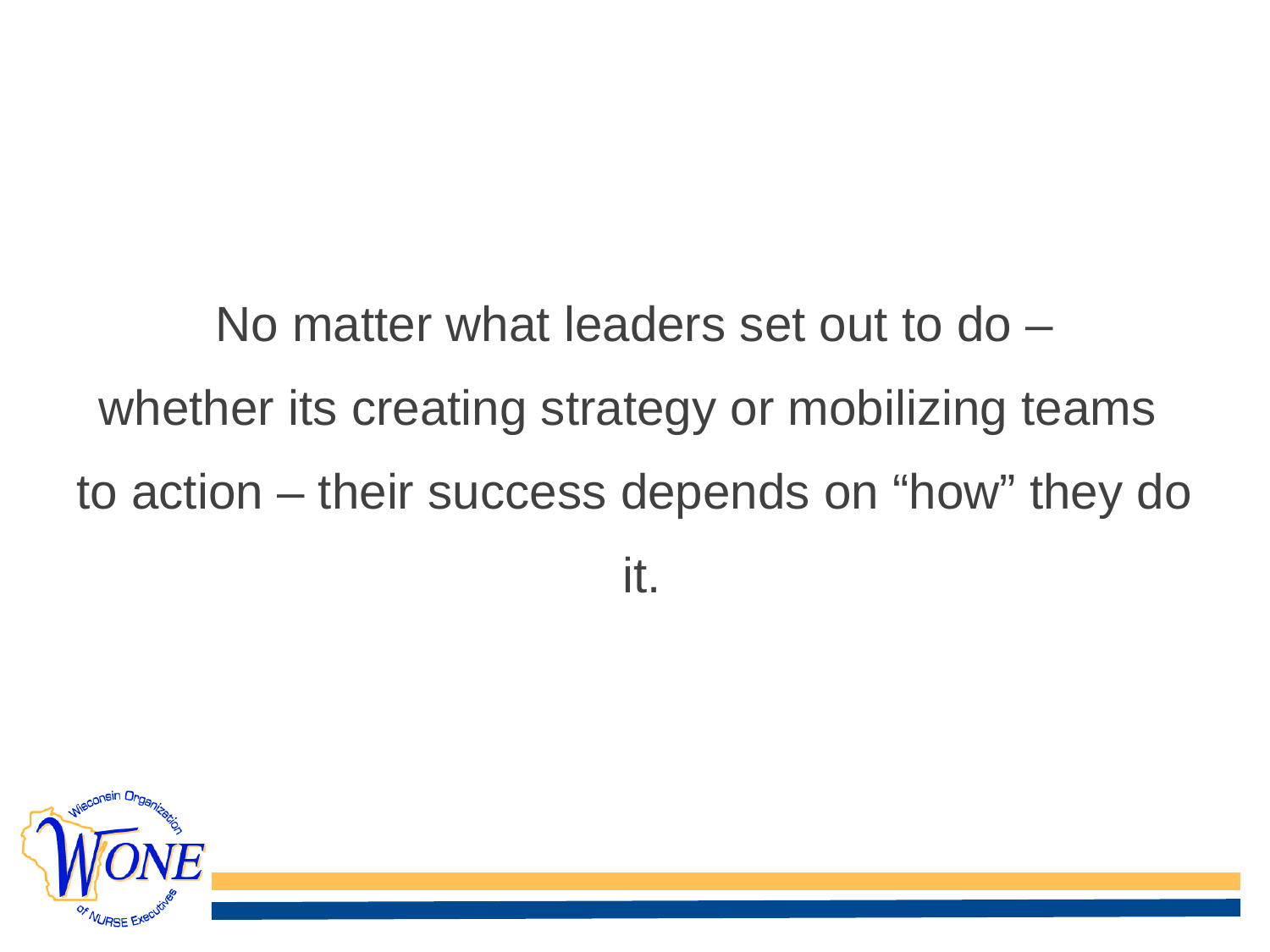

No matter what leaders set out to do –
whether its creating strategy or mobilizing teams
to action – their success depends on “how” they do
 it.